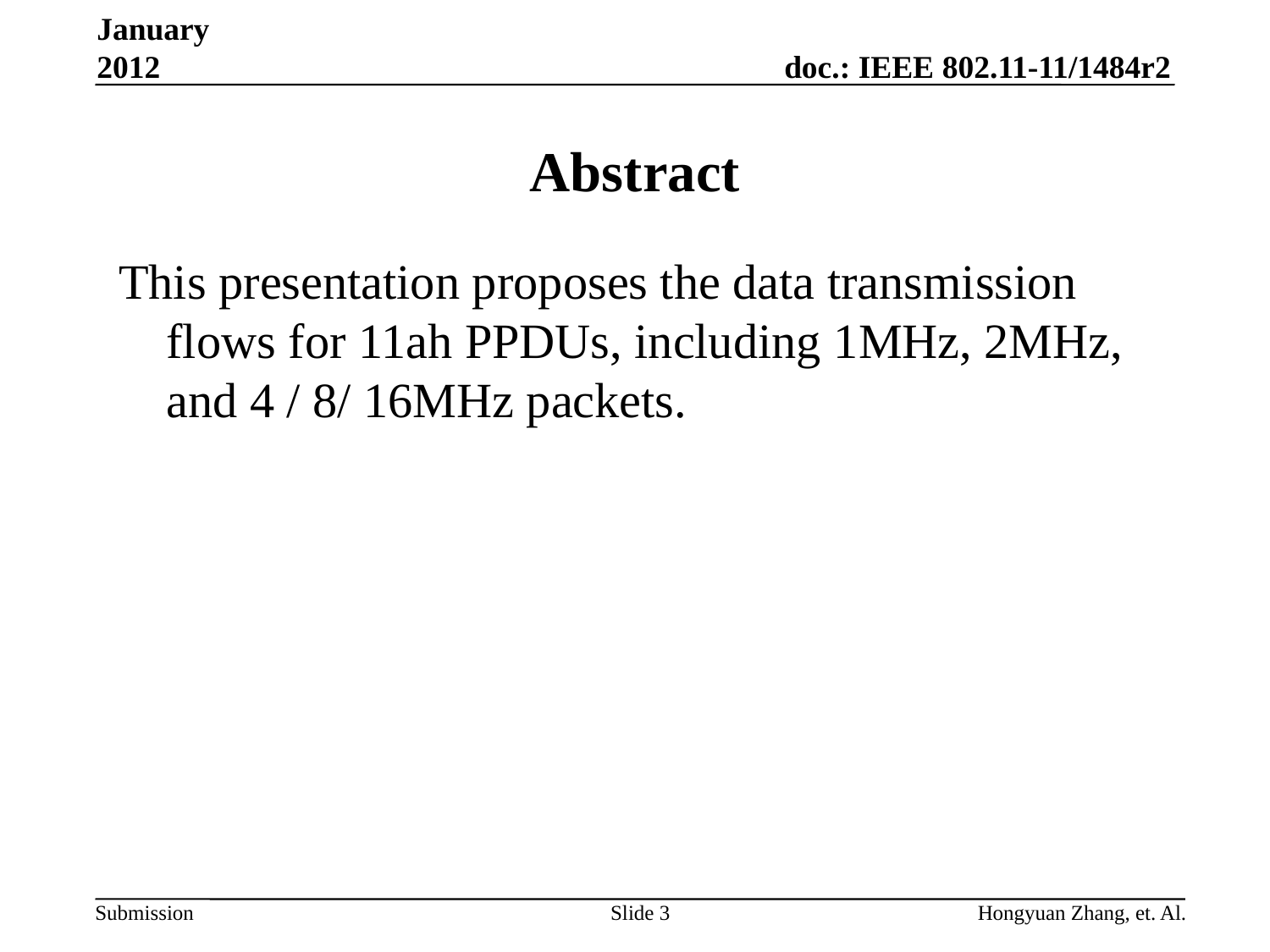

January 2012
# Abstract
This presentation proposes the data transmission flows for 11ah PPDUs, including 1MHz, 2MHz, and 4 / 8/ 16MHz packets.
Slide 3
Hongyuan Zhang, et. Al.